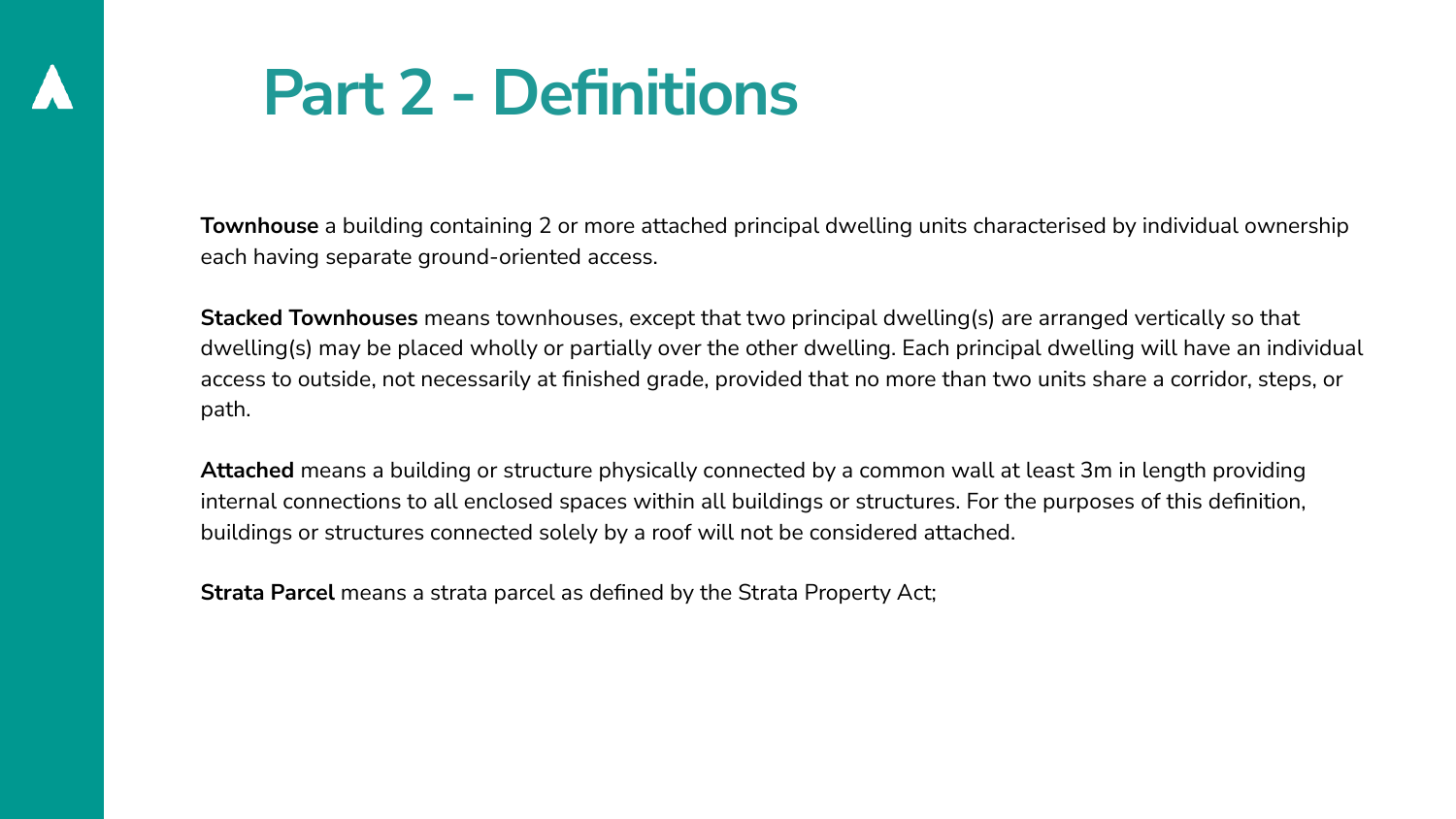

# Part 2 - Definitions
Townhouse a building containing 2 or more attached principal dwelling units characterised by individual ownership each having separate ground-oriented access.

Stacked Townhouses means townhouses, except that two principal dwelling(s) are arranged vertically so that dwelling(s) may be placed wholly or partially over the other dwelling. Each principal dwelling will have an individual access to outside, not necessarily at finished grade, provided that no more than two units share a corridor, steps, or path.

Attached means a building or structure physically connected by a common wall at least 3m in length providing internal connections to all enclosed spaces within all buildings or structures. For the purposes of this definition, buildings or structures connected solely by a roof will not be considered attached.

Strata Parcel means a strata parcel as defined by the Strata Property Act;